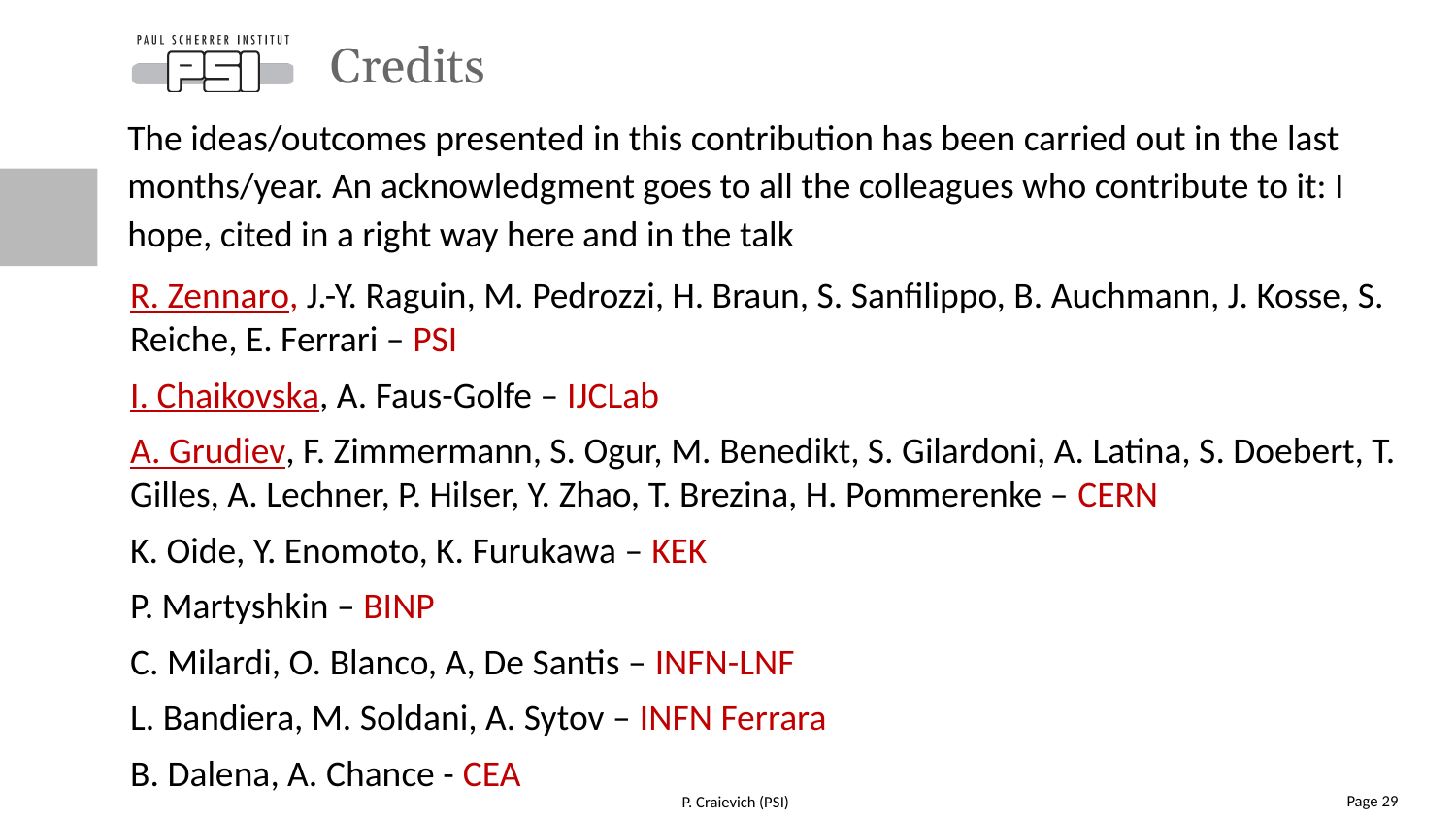

# Credits
The ideas/outcomes presented in this contribution has been carried out in the last months/year. An acknowledgment goes to all the colleagues who contribute to it: I hope, cited in a right way here and in the talk

R. Zennaro, J.-Y. Raguin, M. Pedrozzi, H. Braun, S. Sanfilippo, B. Auchmann, J. Kosse, S. Reiche, E. Ferrari – PSI
I. Chaikovska, A. Faus-Golfe – IJCLab
A. Grudiev, F. Zimmermann, S. Ogur, M. Benedikt, S. Gilardoni, A. Latina, S. Doebert, T. Gilles, A. Lechner, P. Hilser, Y. Zhao, T. Brezina, H. Pommerenke – CERN
K. Oide, Y. Enomoto, K. Furukawa – KEK
P. Martyshkin – BINP
C. Milardi, O. Blanco, A, De Santis – INFN-LNF
L. Bandiera, M. Soldani, A. Sytov – INFN Ferrara
B. Dalena, A. Chance - CEA
Page 29